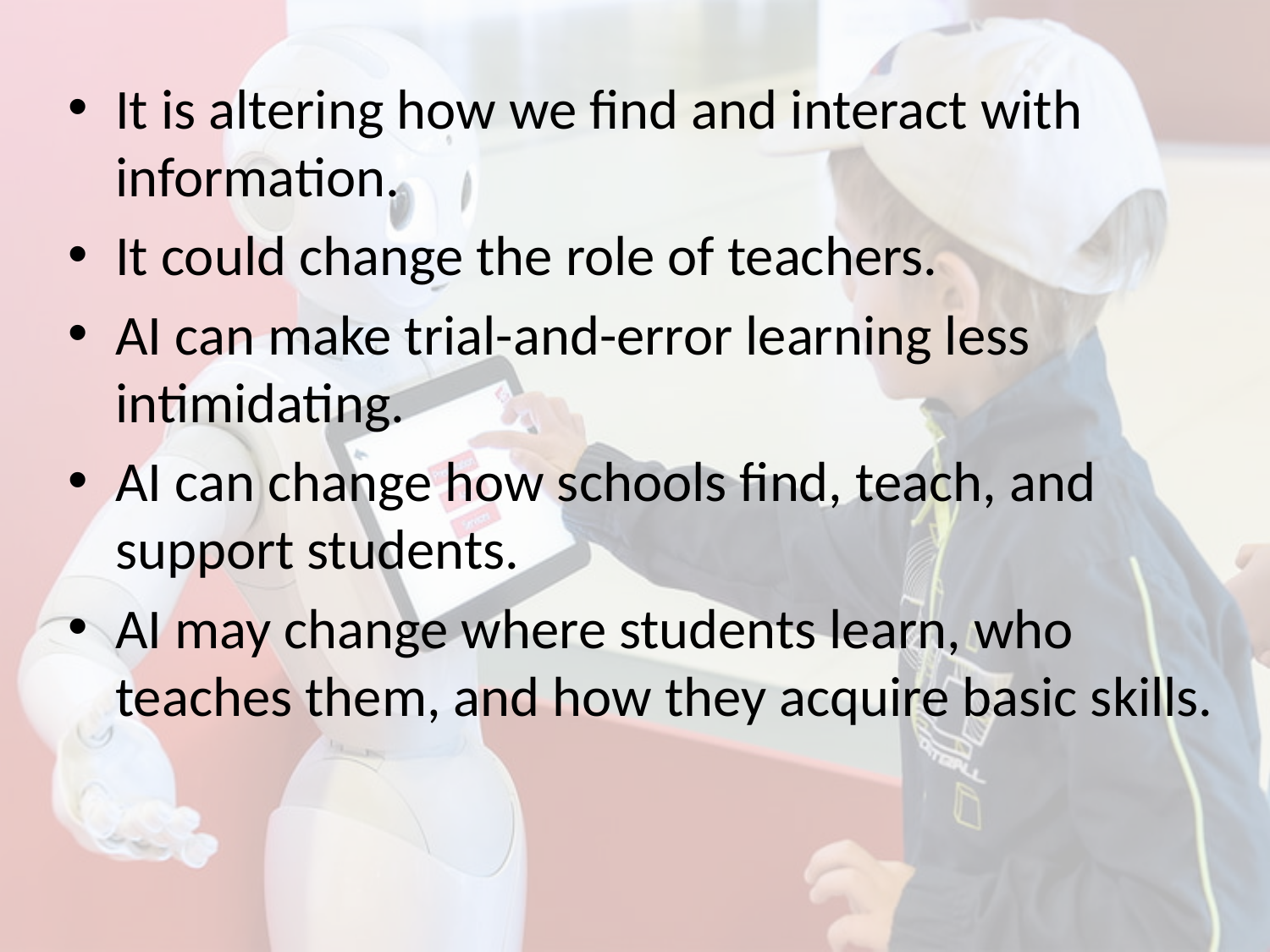

It is altering how we find and interact with information.
It could change the role of teachers.
AI can make trial-and-error learning less intimidating.
AI can change how schools find, teach, and support students.
AI may change where students learn, who teaches them, and how they acquire basic skills.